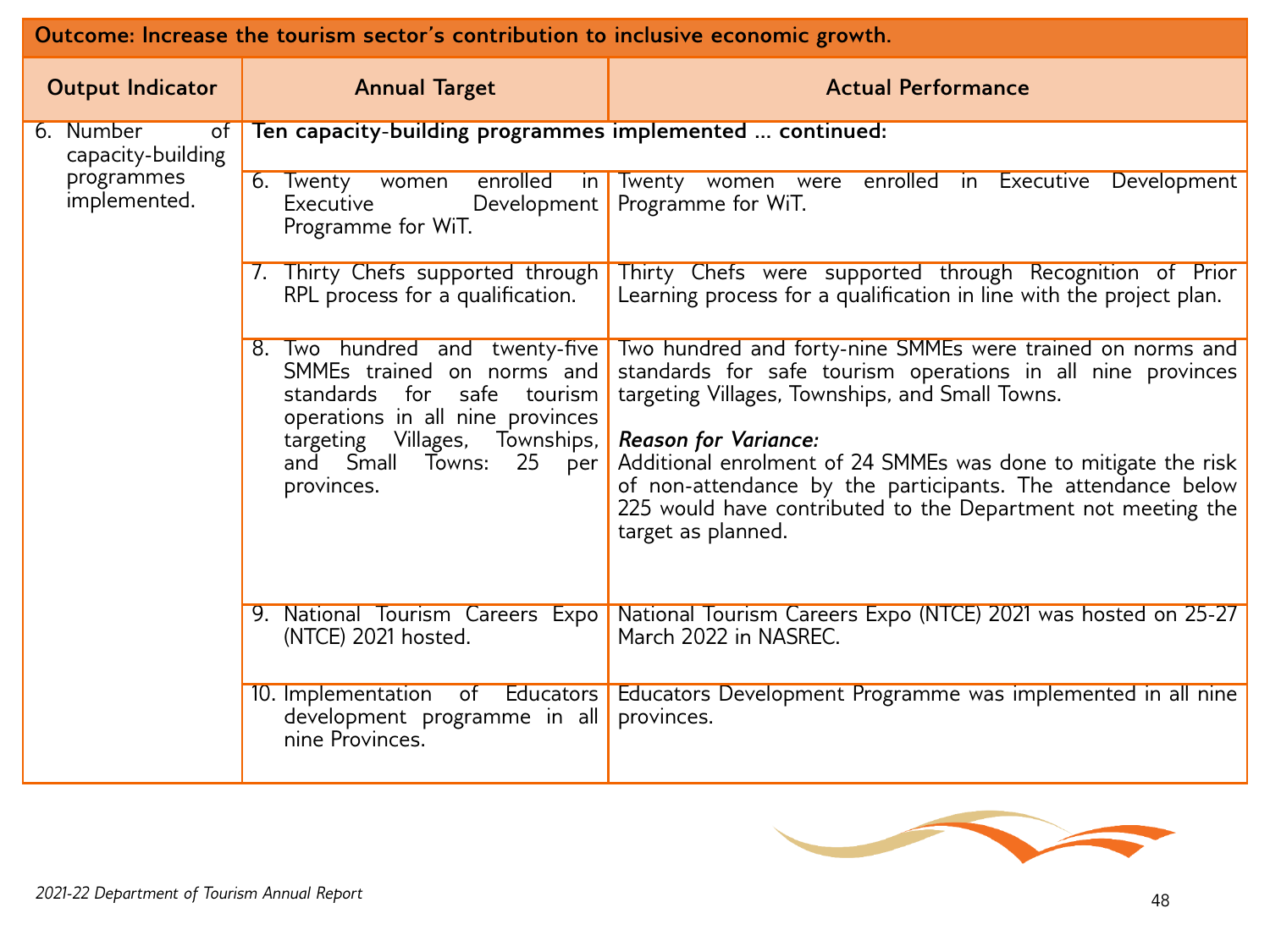

| Outcome: Increase the tourism sector’s contribution to inclusive economic growth. |  |  |
| --- | --- | --- |
| Output Indicator | Annual Target | Actual Performance |
| Number of capacity-building programmes implemented. | Ten capacity-building programmes implemented … continued: |  |
|  | Twenty women enrolled in Executive Development Programme for WiT. | Twenty women were enrolled in Executive Development Programme for WiT. |
|  | Thirty Chefs supported through RPL process for a qualification. | Thirty Chefs were supported through Recognition of Prior Learning process for a qualification in line with the project plan. |
|  | Two hundred and twenty-five SMMEs trained on norms and standards for safe tourism operations in all nine provinces targeting Villages, Townships, and Small Towns: 25 per provinces. | Two hundred and forty-nine SMMEs were trained on norms and standards for safe tourism operations in all nine provinces targeting Villages, Townships, and Small Towns. Reason for Variance: Additional enrolment of 24 SMMEs was done to mitigate the risk of non-attendance by the participants. The attendance below 225 would have contributed to the Department not meeting the target as planned. |
|  | National Tourism Careers Expo (NTCE) 2021 hosted. | National Tourism Careers Expo (NTCE) 2021 was hosted on 25-27 March 2022 in NASREC. |
|  | Implementation of Educators development programme in all nine Provinces. | Educators Development Programme was implemented in all nine provinces. |

2021-22 Department of Tourism Annual Report
48